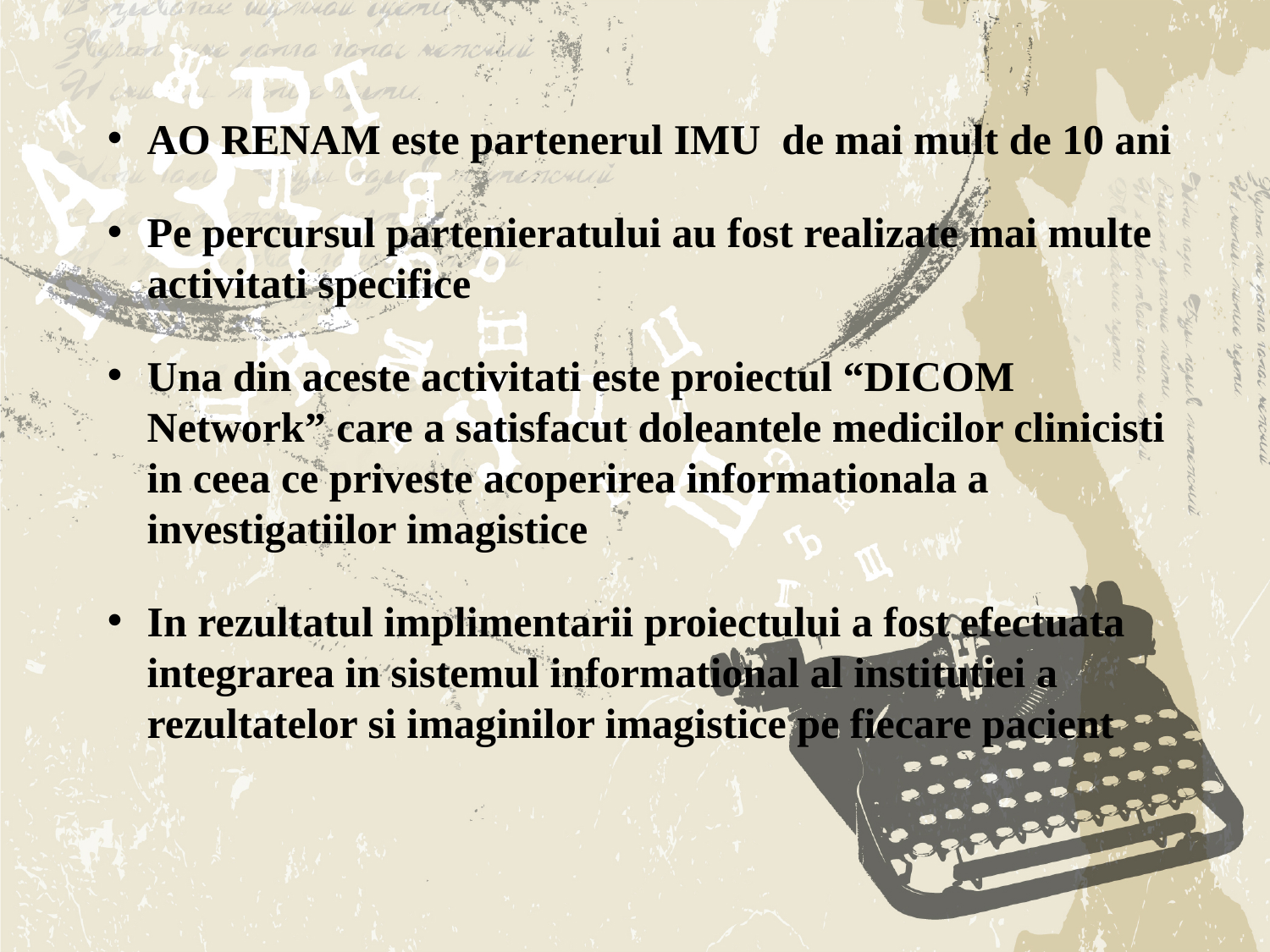

AO RENAM este partenerul IMU  de mai mult de 10 ani
Pe percursul partenieratului au fost realizate mai multe activitati specifice
Una din aceste activitati este proiectul “DICOM Network” care a satisfacut doleantele medicilor clinicisti in ceea ce priveste acoperirea informationala a investigatiilor imagistice
In rezultatul implimentarii proiectului a fost efectuata integrarea in sistemul informational al institutiei a rezultatelor si imaginilor imagistice pe fiecare pacient